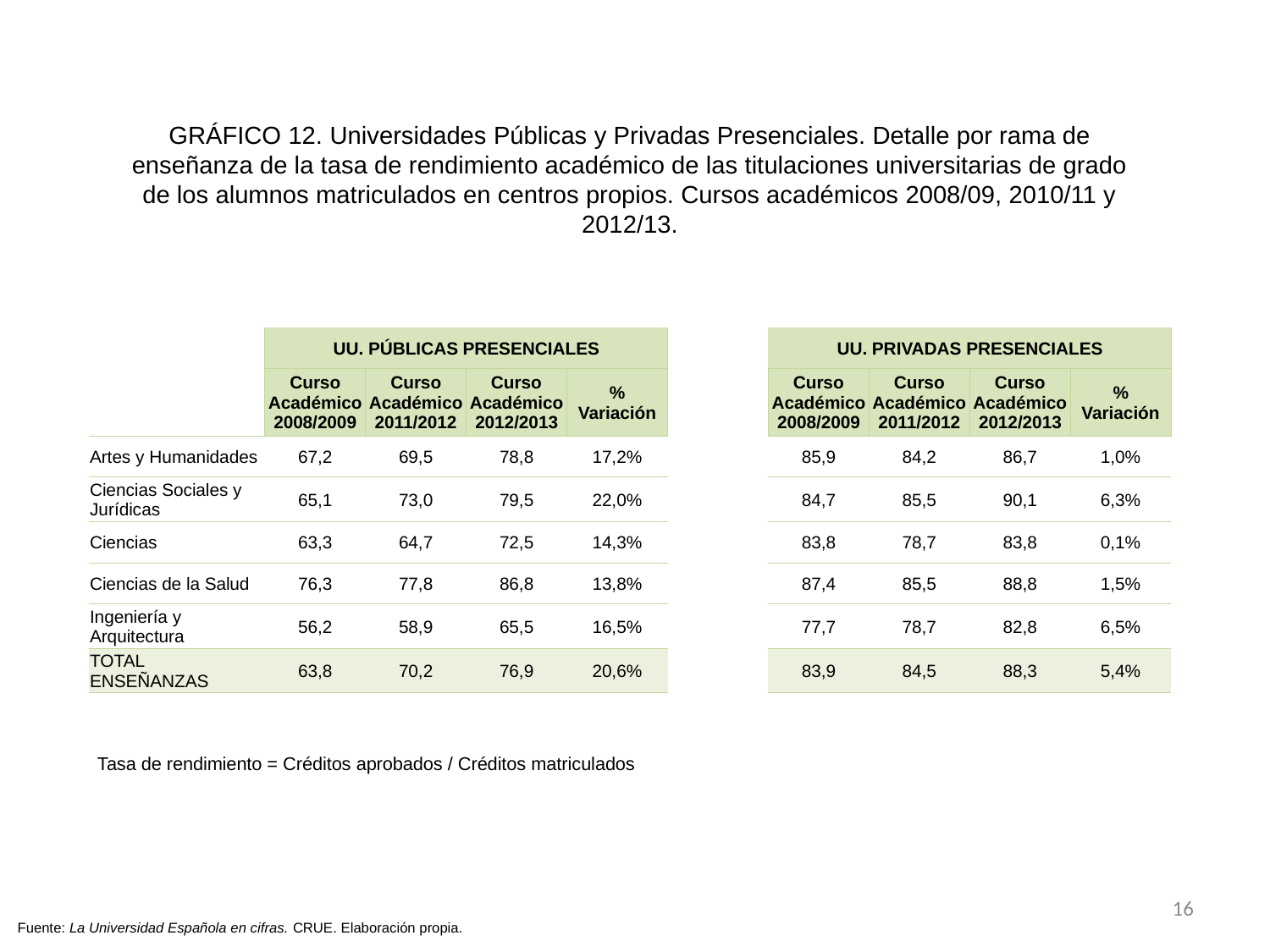

GRÁFICO 12. Universidades Públicas y Privadas Presenciales. Detalle por rama de enseñanza de la tasa de rendimiento académico de las titulaciones universitarias de grado de los alumnos matriculados en centros propios. Cursos académicos 2008/09, 2010/11 y 2012/13.
|  |  |  |  |  |  |  |  |  |  |
| --- | --- | --- | --- | --- | --- | --- | --- | --- | --- |
|  |  |  |  |  |  |  |  |  |  |
|  | UU. PÚBLICAS PRESENCIALES |  |  |  |  | UU. PRIVADAS PRESENCIALES |  |  |  |
|  | Curso Académico 2008/2009 | Curso Académico 2011/2012 | Curso Académico 2012/2013 | % Variación |  | Curso Académico 2008/2009 | Curso Académico 2011/2012 | Curso Académico 2012/2013 | % Variación |
| Artes y Humanidades | 67,2 | 69,5 | 78,8 | 17,2% |  | 85,9 | 84,2 | 86,7 | 1,0% |
| Ciencias Sociales y Jurídicas | 65,1 | 73,0 | 79,5 | 22,0% |  | 84,7 | 85,5 | 90,1 | 6,3% |
| Ciencias | 63,3 | 64,7 | 72,5 | 14,3% |  | 83,8 | 78,7 | 83,8 | 0,1% |
| Ciencias de la Salud | 76,3 | 77,8 | 86,8 | 13,8% |  | 87,4 | 85,5 | 88,8 | 1,5% |
| Ingeniería y Arquitectura | 56,2 | 58,9 | 65,5 | 16,5% |  | 77,7 | 78,7 | 82,8 | 6,5% |
| TOTAL ENSEÑANZAS | 63,8 | 70,2 | 76,9 | 20,6% |  | 83,9 | 84,5 | 88,3 | 5,4% |
|  |  |  |  |  |  |  |  |  |  |
|  |  |  |  |  |  |  |  |  |  |
Tasa de rendimiento = Créditos aprobados / Créditos matriculados
16
Fuente: La Universidad Española en cifras. CRUE. Elaboración propia.